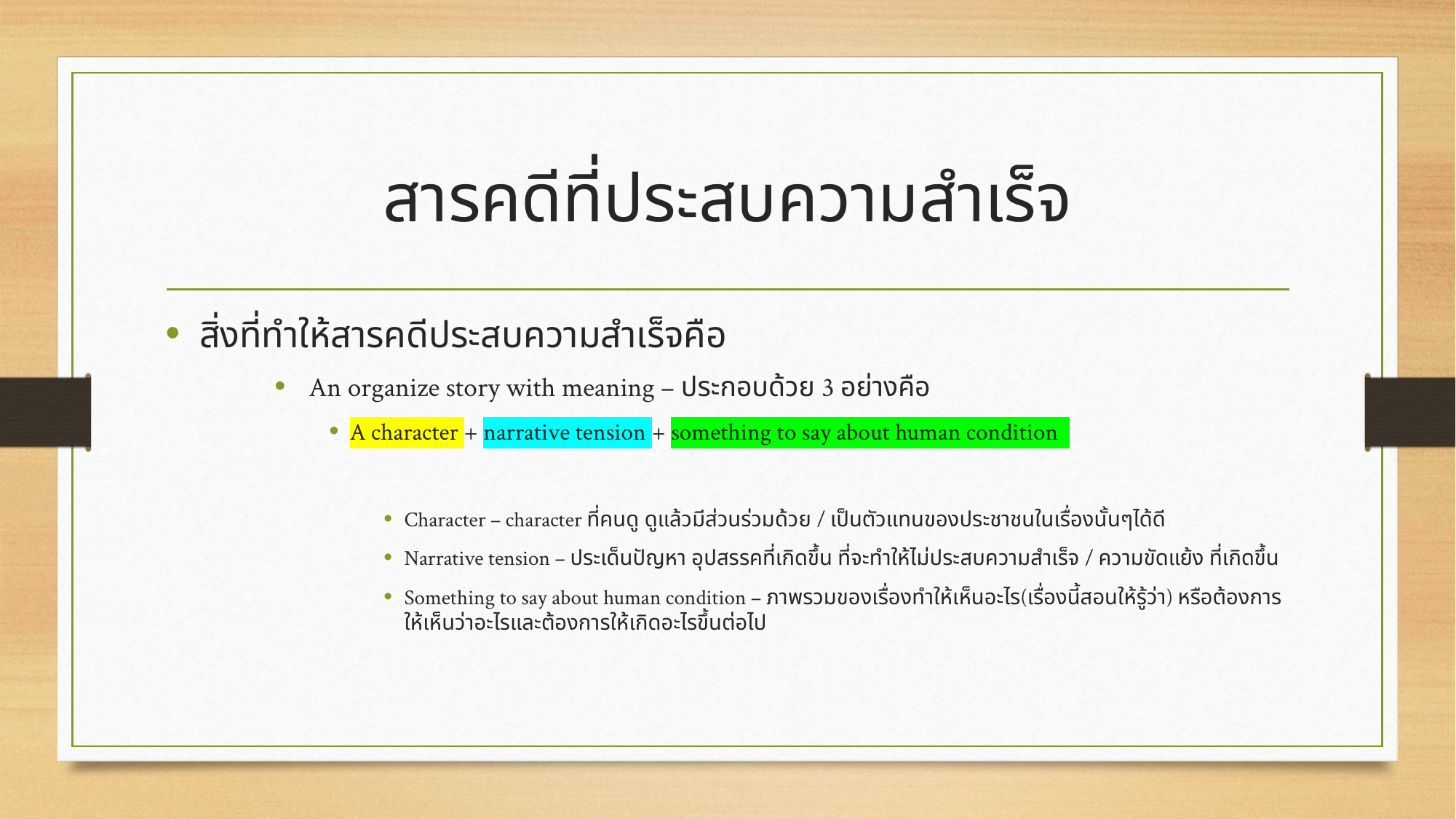

# สารคดีที่ประสบความสำเร็จ
สิ่งที่ทำให้สารคดีประสบความสำเร็จคือ
An organize story with meaning – ประกอบด้วย 3 อย่างคือ
A character + narrative tension + something to say about human condition

Character – character ที่คนดู ดูแล้วมีส่วนร่วมด้วย / เป็นตัวแทนของประชาชนในเรื่องนั้นๆได้ดี
Narrative tension – ประเด็นปัญหา อุปสรรคที่เกิดขึ้น ที่จะทำให้ไม่ประสบความสำเร็จ / ความขัดแย้ง ที่เกิดขึ้น
Something to say about human condition – ภาพรวมของเรื่องทำให้เห็นอะไร(เรื่องนี้สอนให้รู้ว่า) หรือต้องการให้เห็นว่าอะไรและต้องการให้เกิดอะไรขึ้นต่อไป